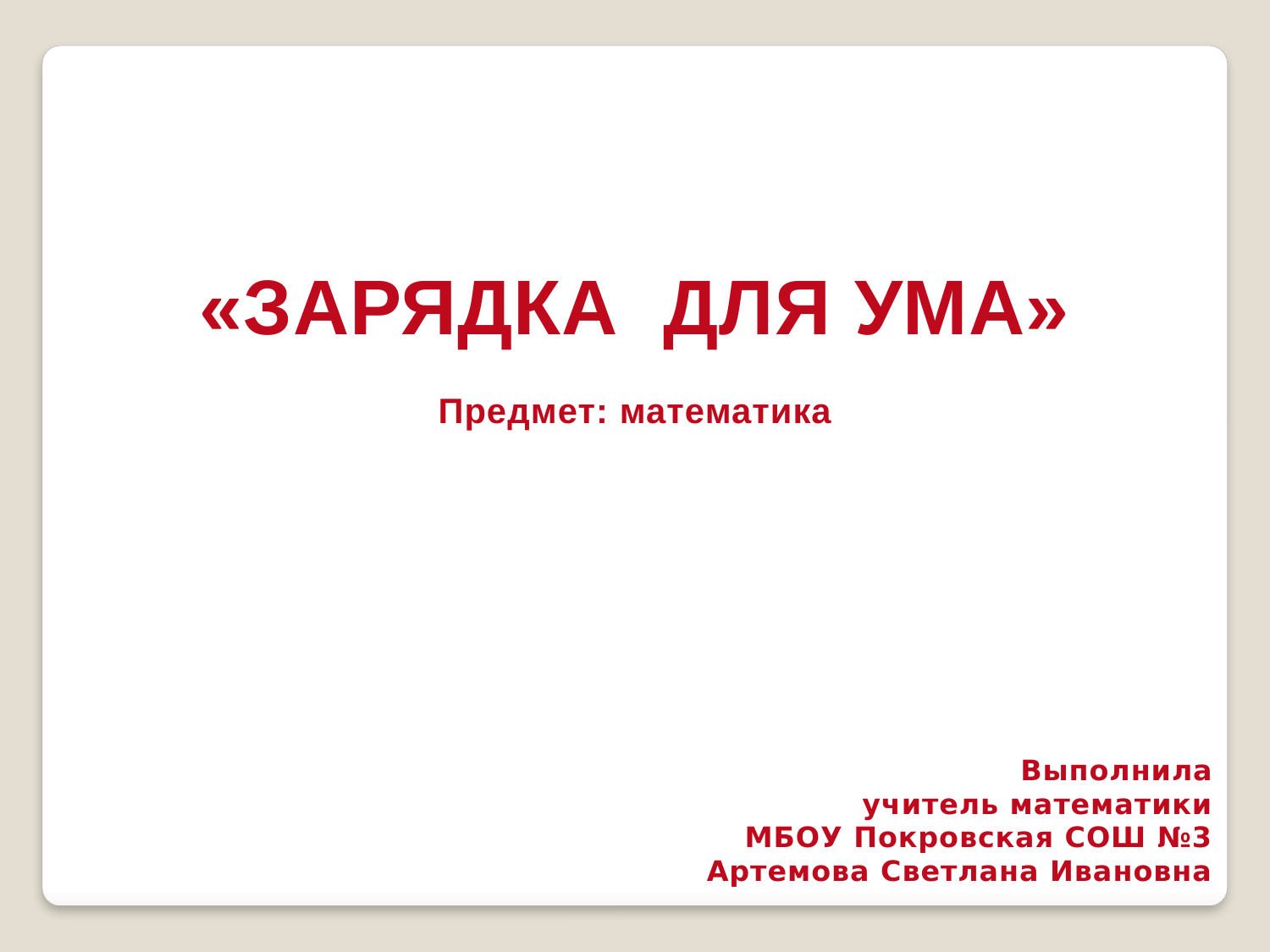

«ЗАРЯДКА  ДЛЯ УМА»

Предмет: математика

Выполнила
учитель математики
МБОУ Покровская СОШ №3
Артемова Светлана Ивановна